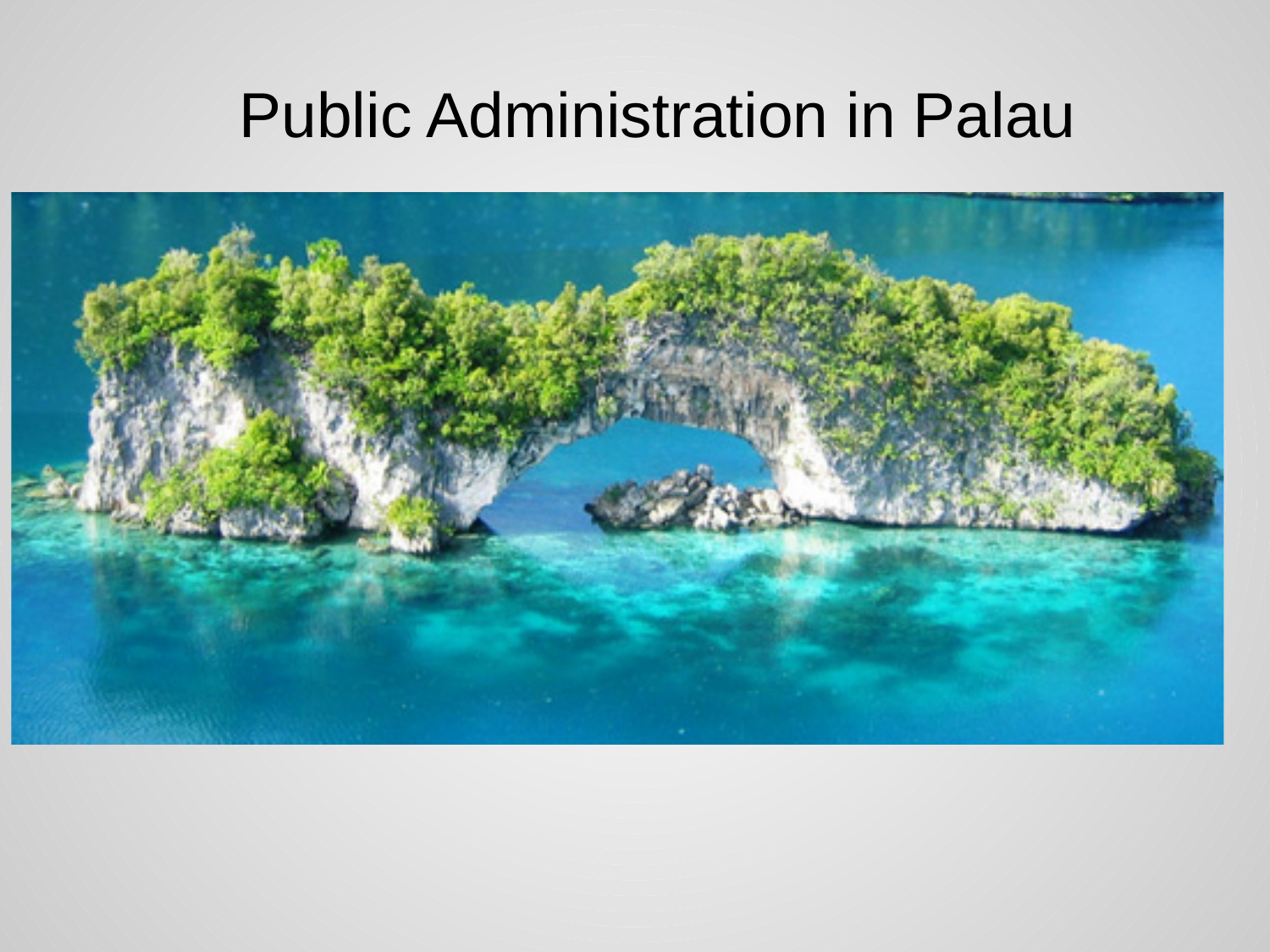

Public Administration in Palau

# Palau
Public Policy Methods